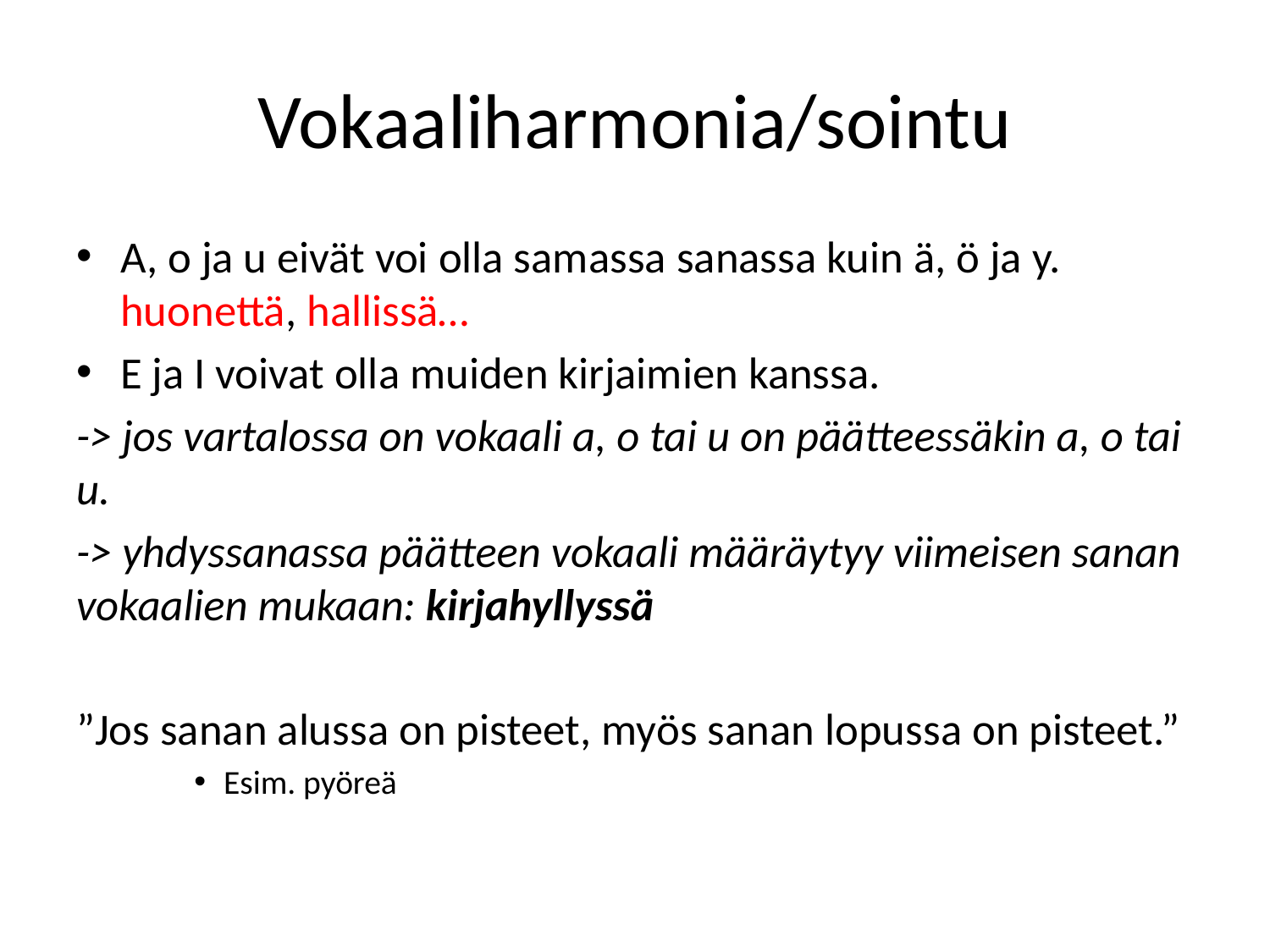

# Vokaaliharmonia/sointu
A, o ja u eivät voi olla samassa sanassa kuin ä, ö ja y. huonettä, hallissä…
E ja I voivat olla muiden kirjaimien kanssa.
-> jos vartalossa on vokaali a, o tai u on päätteessäkin a, o tai u.
-> yhdyssanassa päätteen vokaali määräytyy viimeisen sanan vokaalien mukaan: kirjahyllyssä

”Jos sanan alussa on pisteet, myös sanan lopussa on pisteet.”
Esim. pyöreä